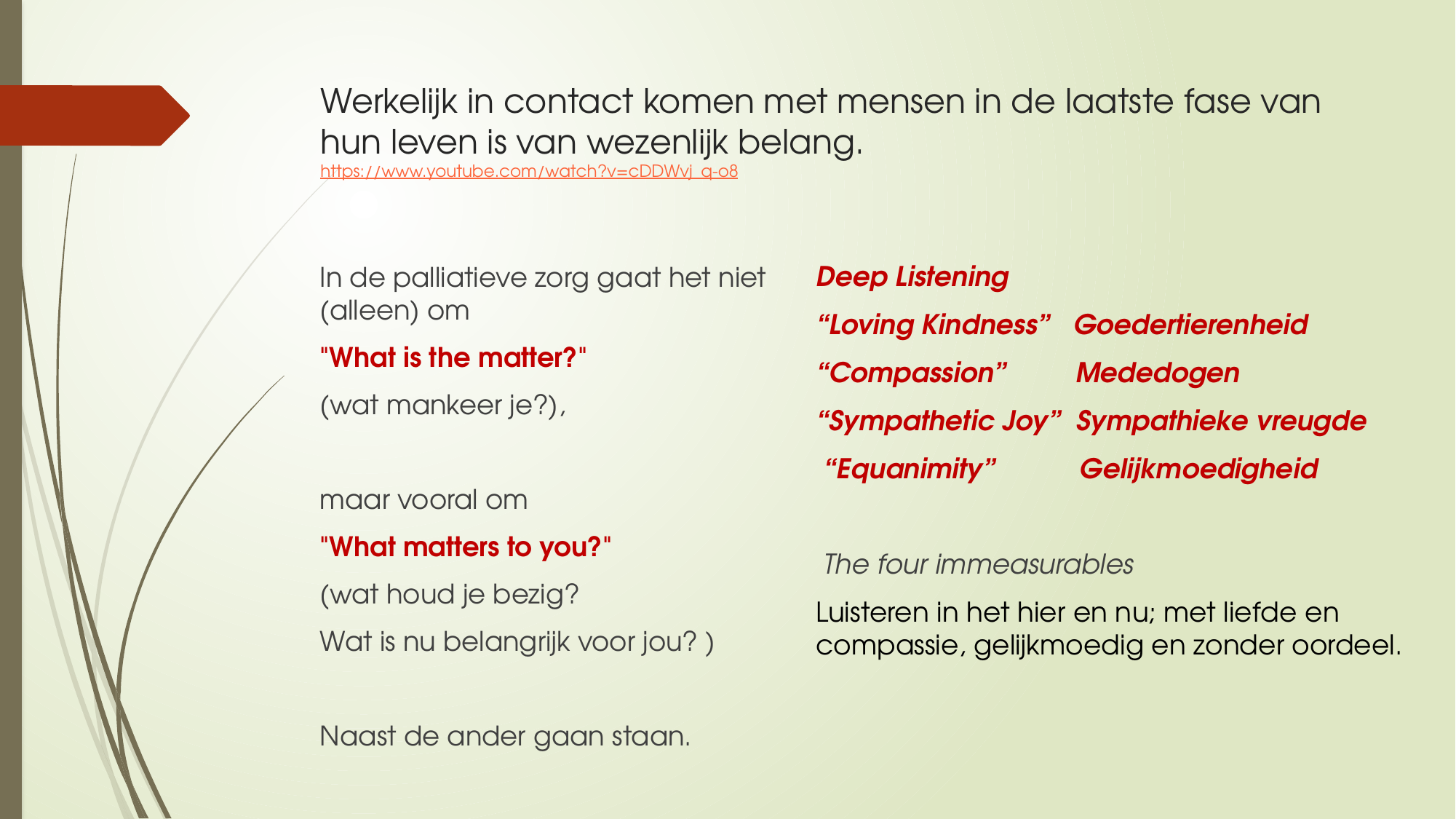

# Werkelijk in contact komen met mensen in de laatste fase van hun leven is van wezenlijk belang. https://www.youtube.com/watch?v=cDDWvj_q-o8
Deep Listening
“Loving Kindness”   Goedertierenheid
“Compassion”         Mededogen
“Sympathetic Joy”  Sympathieke vreugde
 “Equanimity”           Gelijkmoedigheid

 The four immeasurables
Luisteren in het hier en nu; met liefde en compassie, gelijkmoedig en zonder oordeel.
In de palliatieve zorg gaat het niet (alleen) om
"What is the matter?"
(wat mankeer je?),

maar vooral om
"What matters to you?"
(wat houd je bezig?
Wat is nu belangrijk voor jou? )

Naast de ander gaan staan.